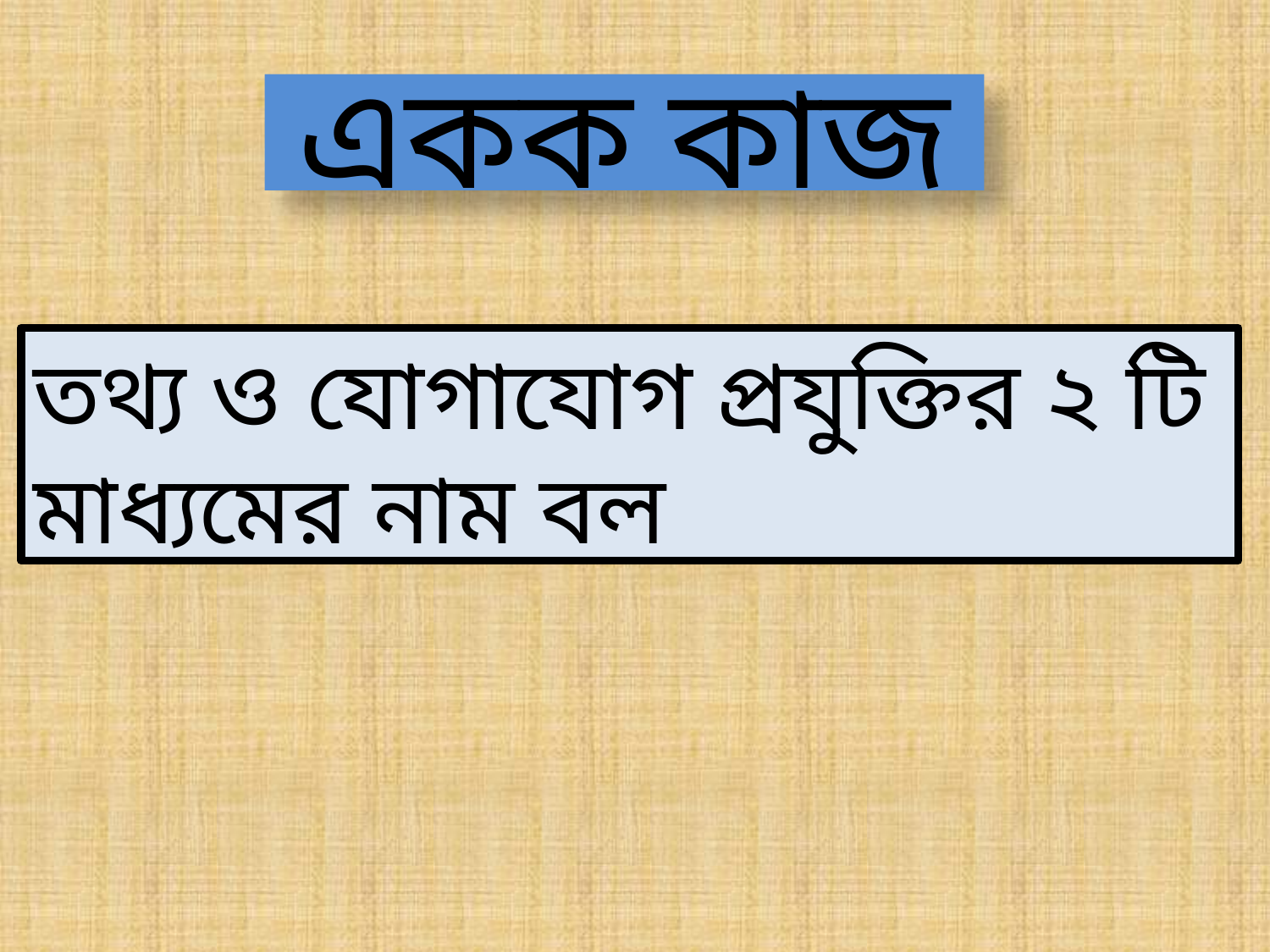

# একক কাজ
তথ্য ও যোগাযোগ প্রযুক্তির ২ টি মাধ্যমের নাম বল